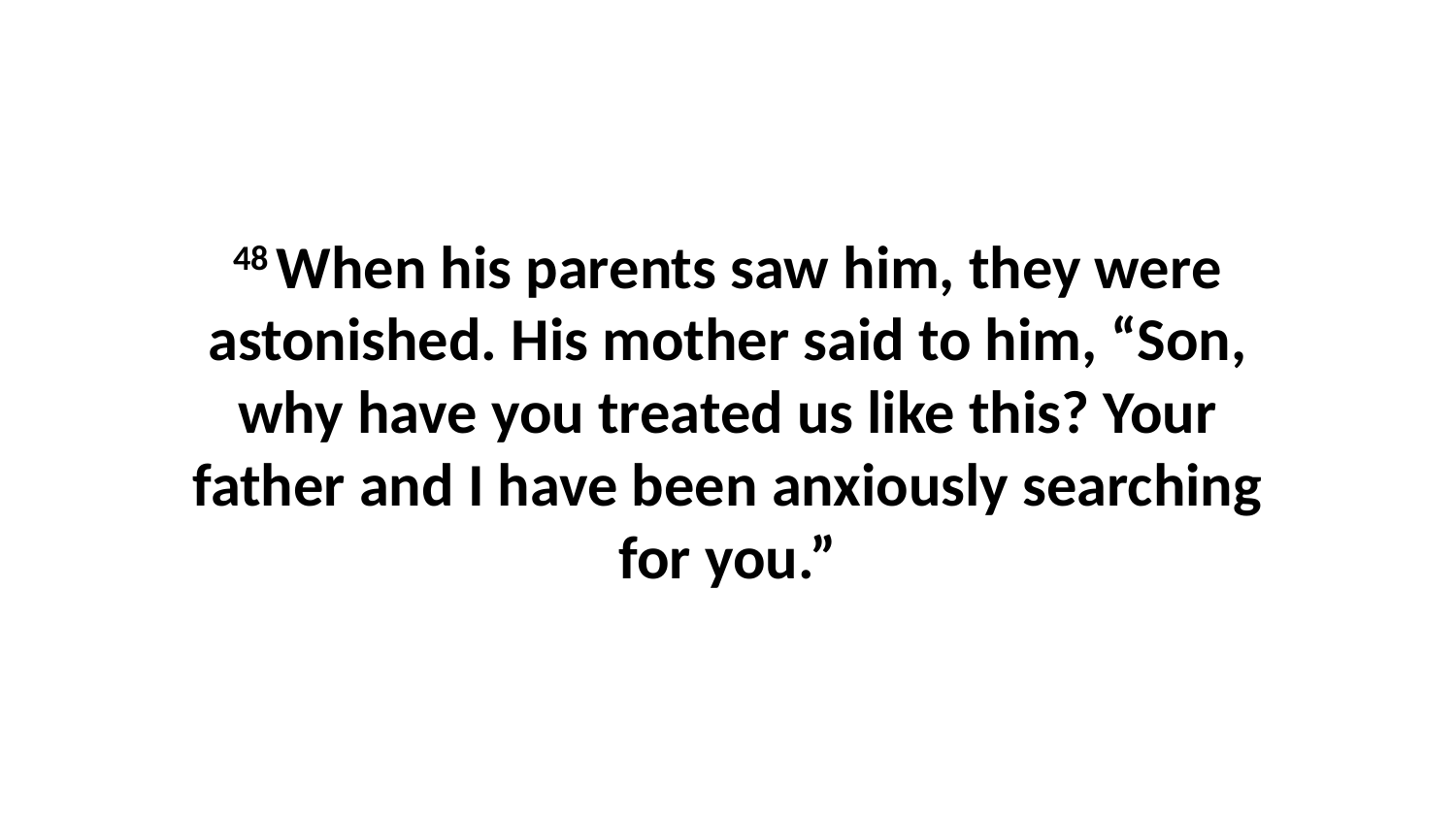

48 When his parents saw him, they were astonished. His mother said to him, “Son, why have you treated us like this? Your father and I have been anxiously searching for you.”